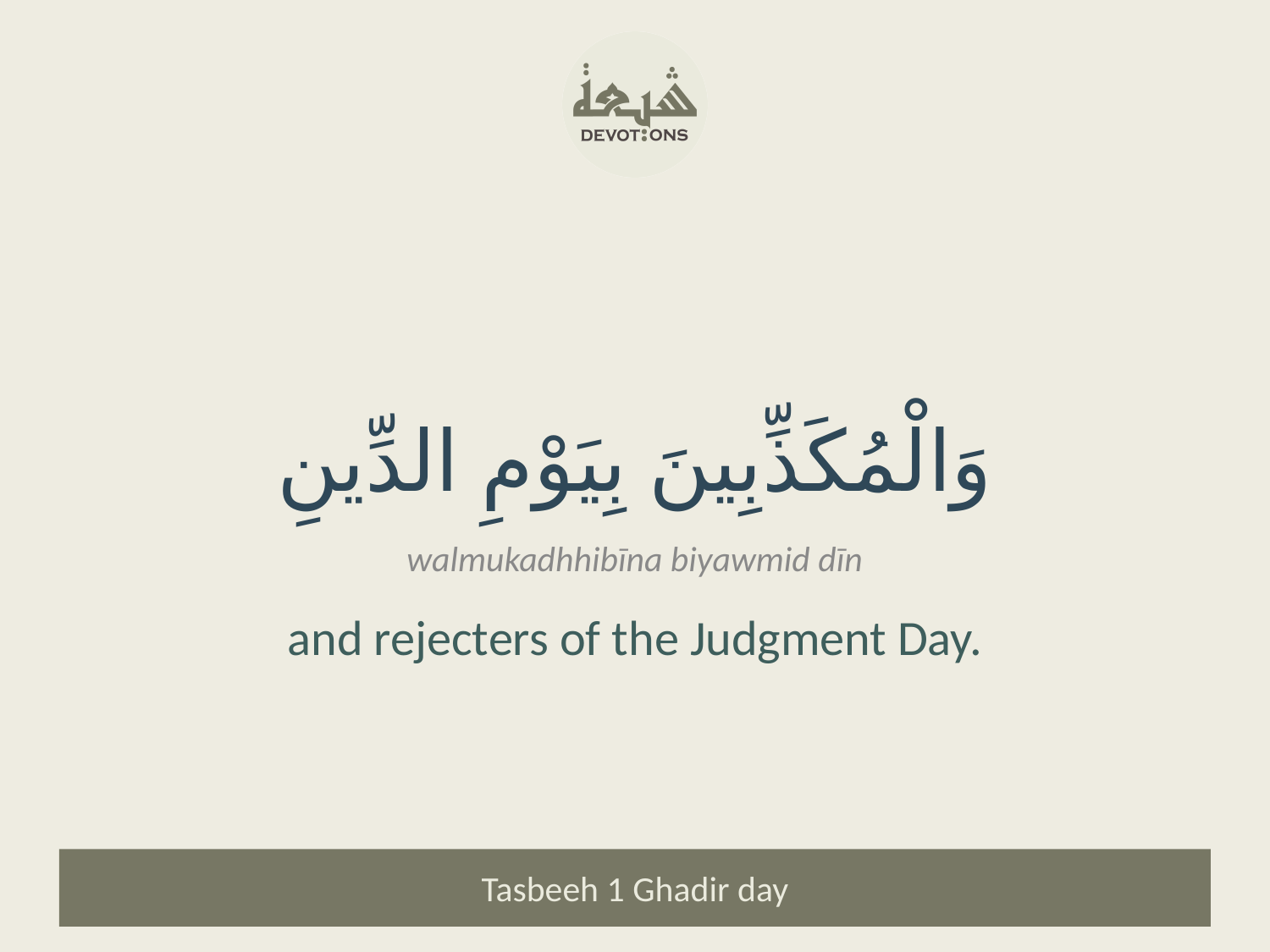

وَالْمُكَذِّبِينَ بِيَوْمِ الدِّينِ
walmukadhhibīna biyawmid dīn
and rejecters of the Judgment Day.
Tasbeeh 1 Ghadir day